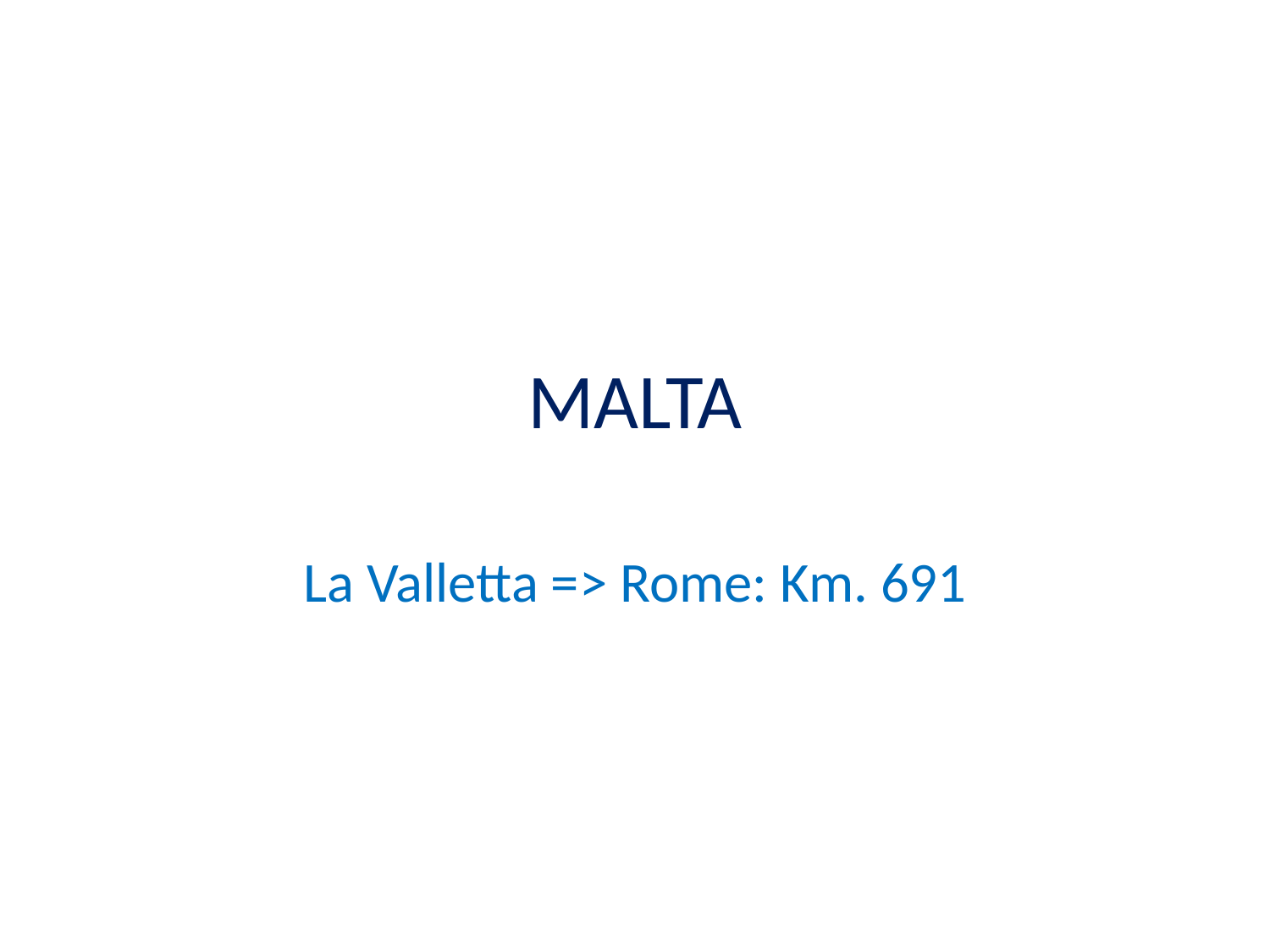

# MALTA
La Valletta => Rome: Km. 691